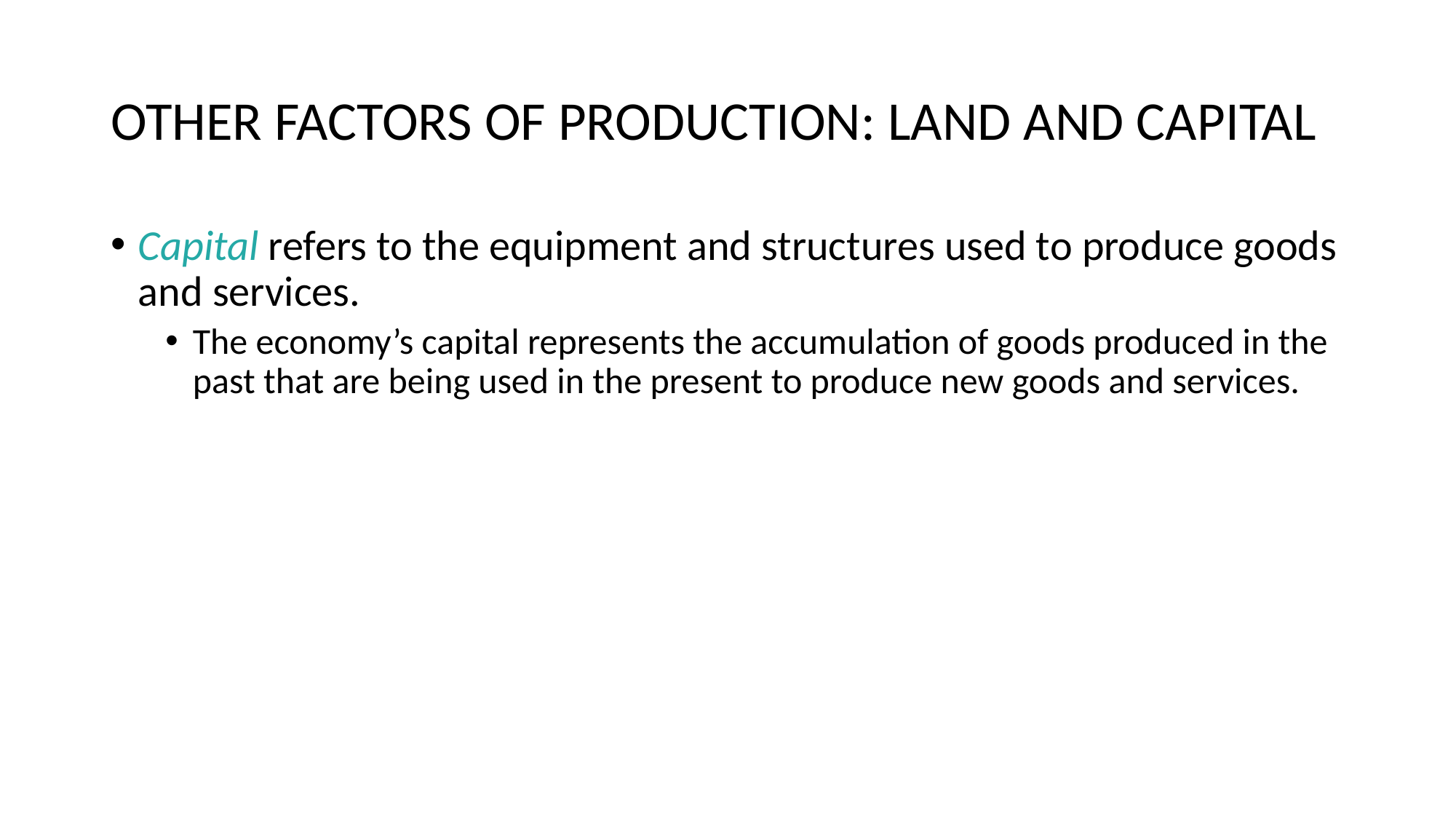

# OTHER FACTORS OF PRODUCTION: LAND AND CAPITAL
Capital refers to the equipment and structures used to produce goods and services.
The economy’s capital represents the accumulation of goods produced in the past that are being used in the present to produce new goods and services.